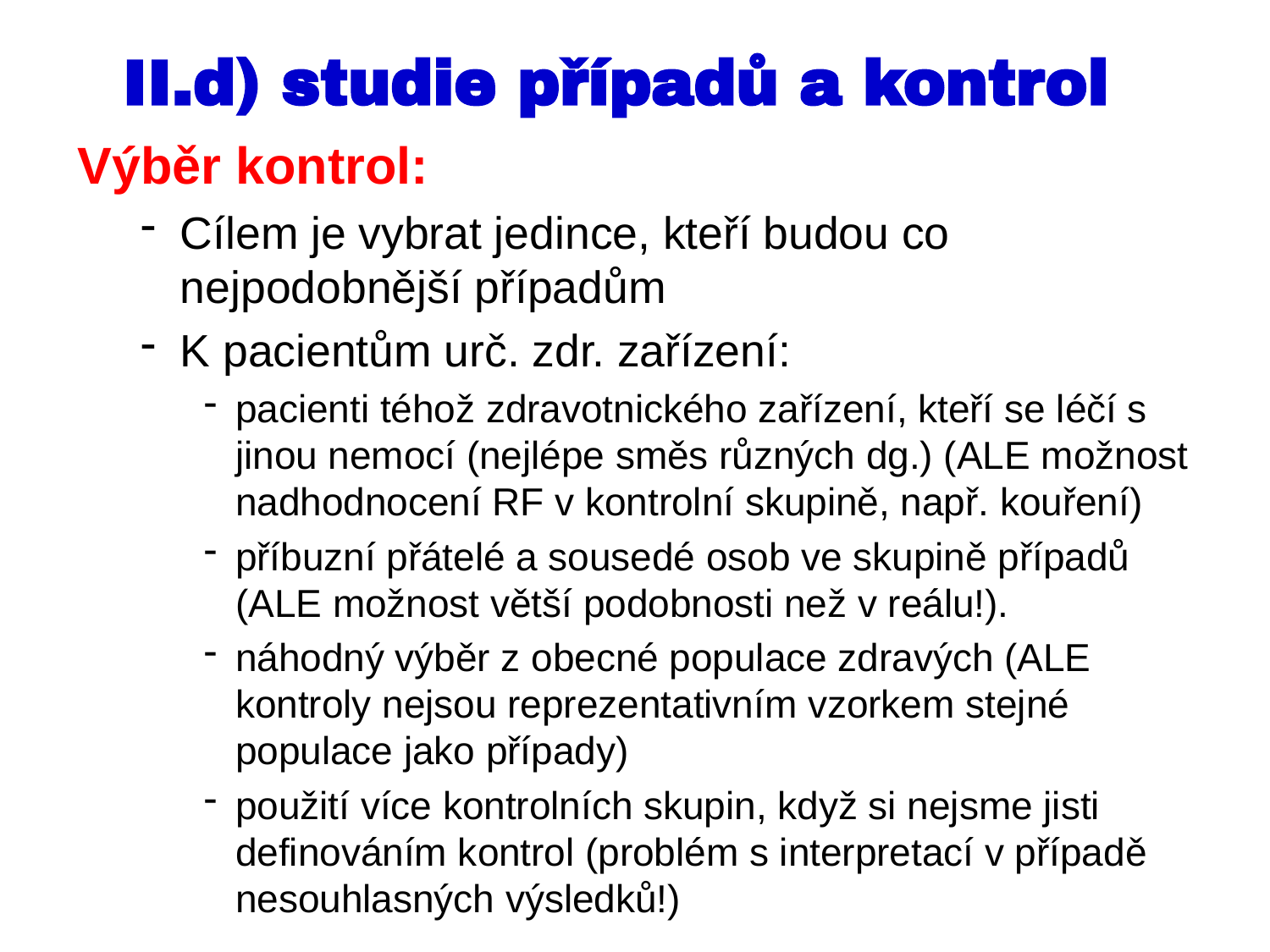

# II.d) studie případů a kontrol
Výběr kontrol:
Cílem je vybrat jedince, kteří budou co nejpodobnější případům
K pacientům urč. zdr. zařízení:
pacienti téhož zdravotnického zařízení, kteří se léčí s jinou nemocí (nejlépe směs různých dg.) (ALE možnost nadhodnocení RF v kontrolní skupině, např. kouření)
příbuzní přátelé a sousedé osob ve skupině případů (ALE možnost větší podobnosti než v reálu!).
náhodný výběr z obecné populace zdravých (ALE kontroly nejsou reprezentativním vzorkem stejné populace jako případy)
použití více kontrolních skupin, když si nejsme jisti definováním kontrol (problém s interpretací v případě nesouhlasných výsledků!)